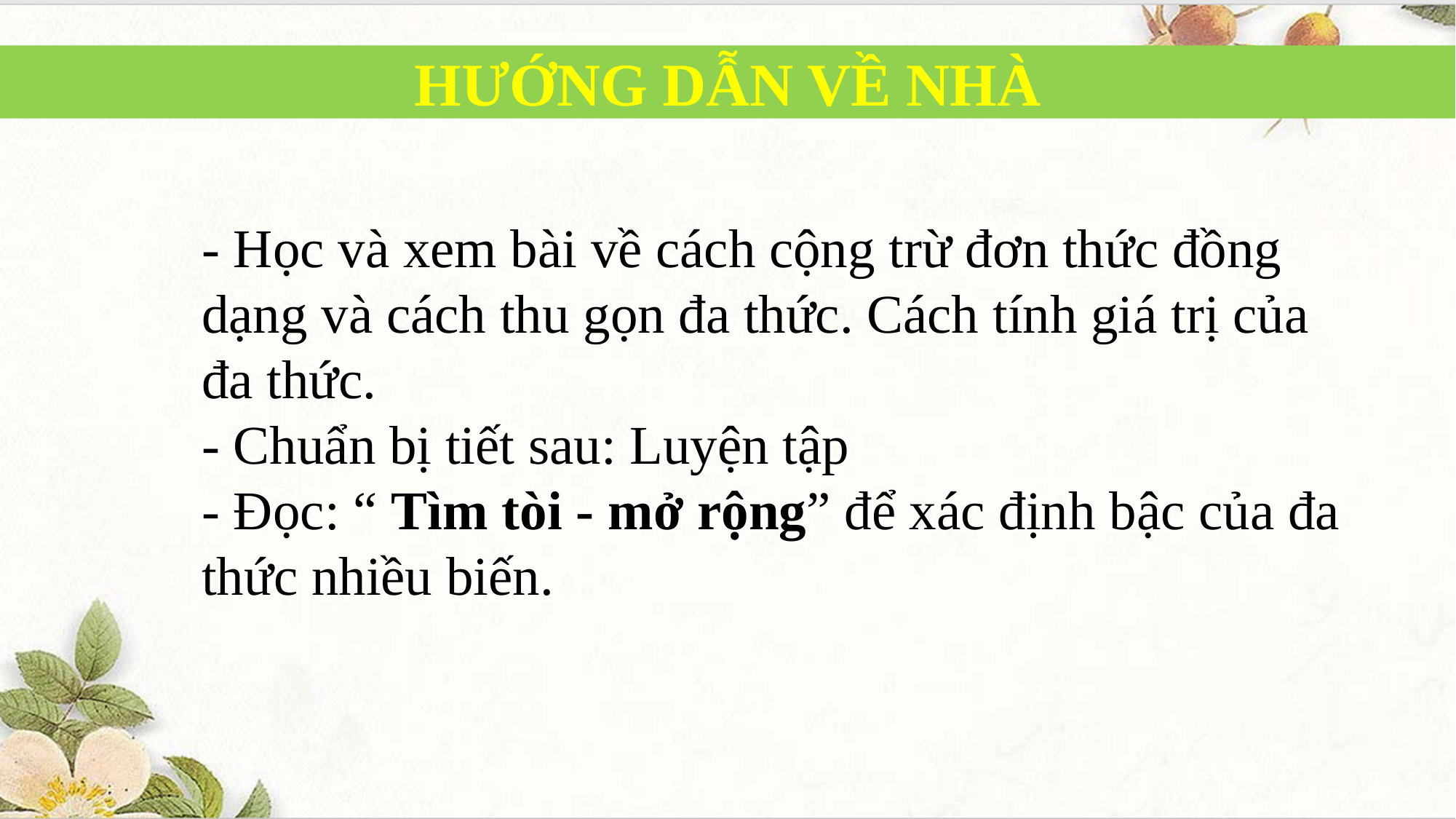

HƯỚNG DẪN VỀ NHÀ
- Học và xem bài về cách cộng trừ đơn thức đồng dạng và cách thu gọn đa thức. Cách tính giá trị của đa thức.
- Chuẩn bị tiết sau: Luyện tập
- Đọc: “ Tìm tòi - mở rộng” để xác định bậc của đa thức nhiều biến.